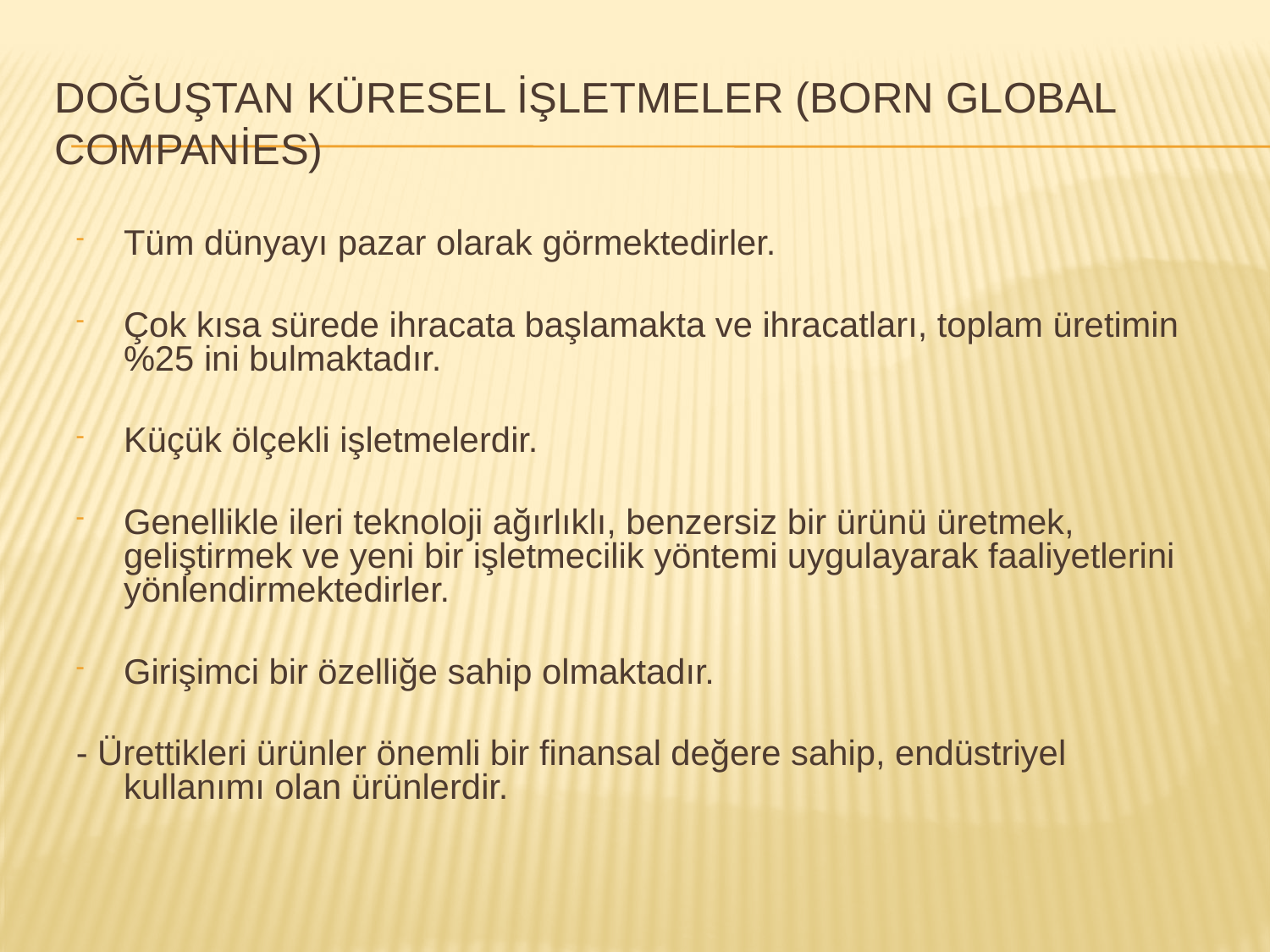

# Doğuştan Küresel İşletmeler (Born Global Companies)
Tüm dünyayı pazar olarak görmektedirler.

Çok kısa sürede ihracata başlamakta ve ihracatları, toplam üretimin %25 ini bulmaktadır.

Küçük ölçekli işletmelerdir.

Genellikle ileri teknoloji ağırlıklı, benzersiz bir ürünü üretmek, geliştirmek ve yeni bir işletmecilik yöntemi uygulayarak faaliyetlerini yönlendirmektedirler.

Girişimci bir özelliğe sahip olmaktadır.

- Ürettikleri ürünler önemli bir finansal değere sahip, endüstriyel kullanımı olan ürünlerdir.